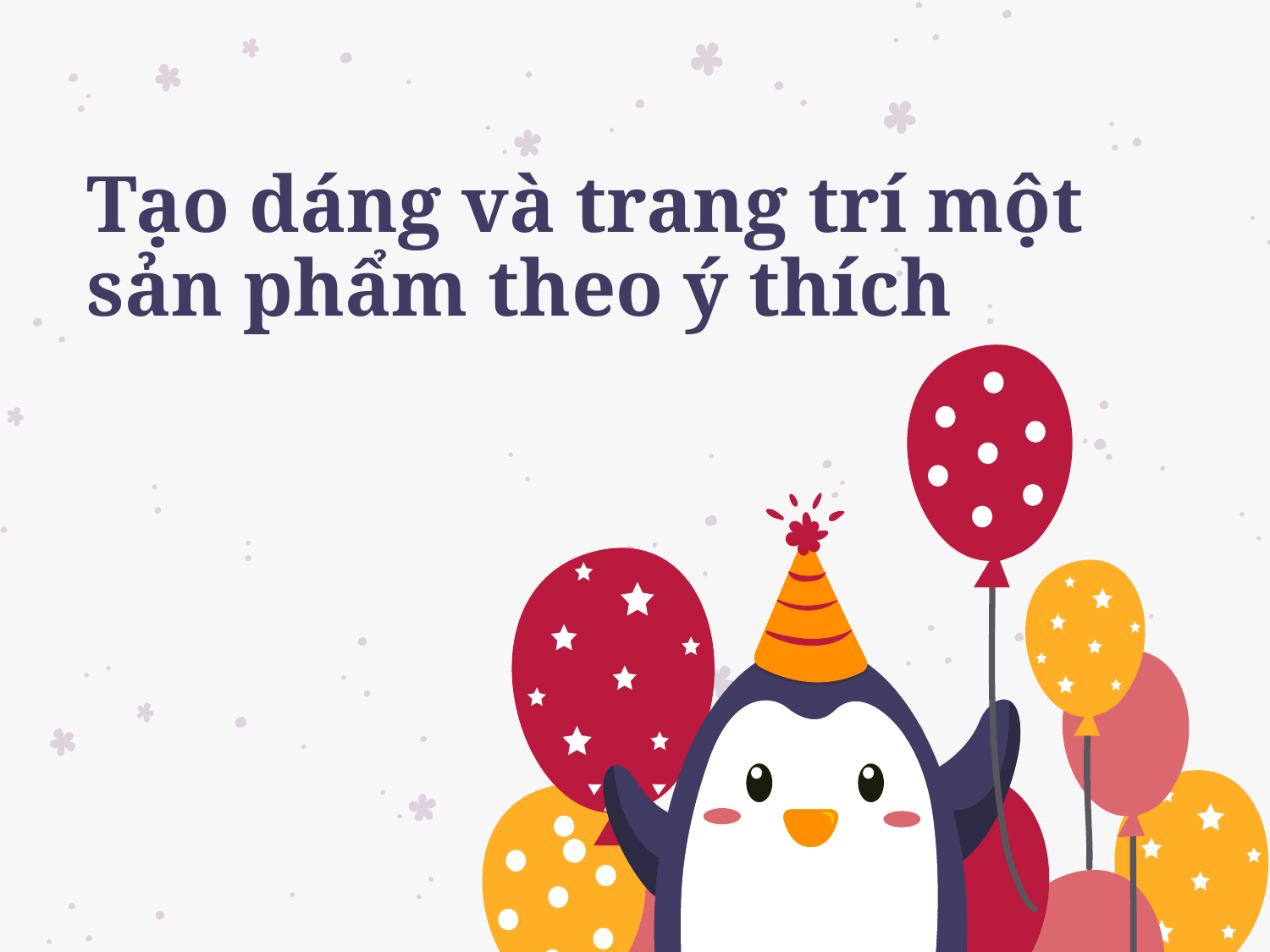

# Tạo dáng và trang trí một sản phẩm theo ý thích